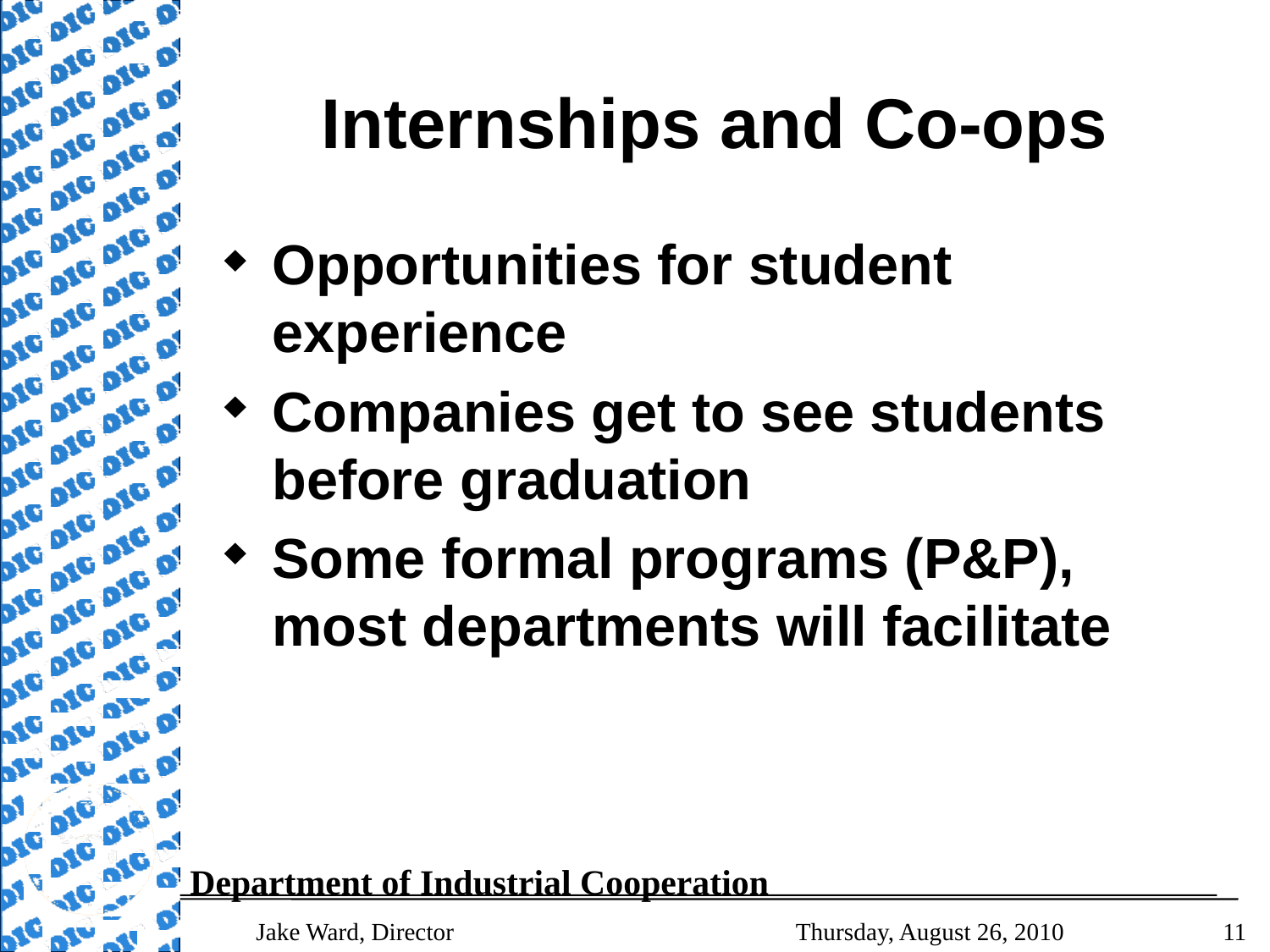

# Internships and Co-ops
Opportunities for student experience
Companies get to see students before graduation
Some formal programs (P&P), most departments will facilitate
Jake Ward, Director
Thursday, August 26, 2010
11